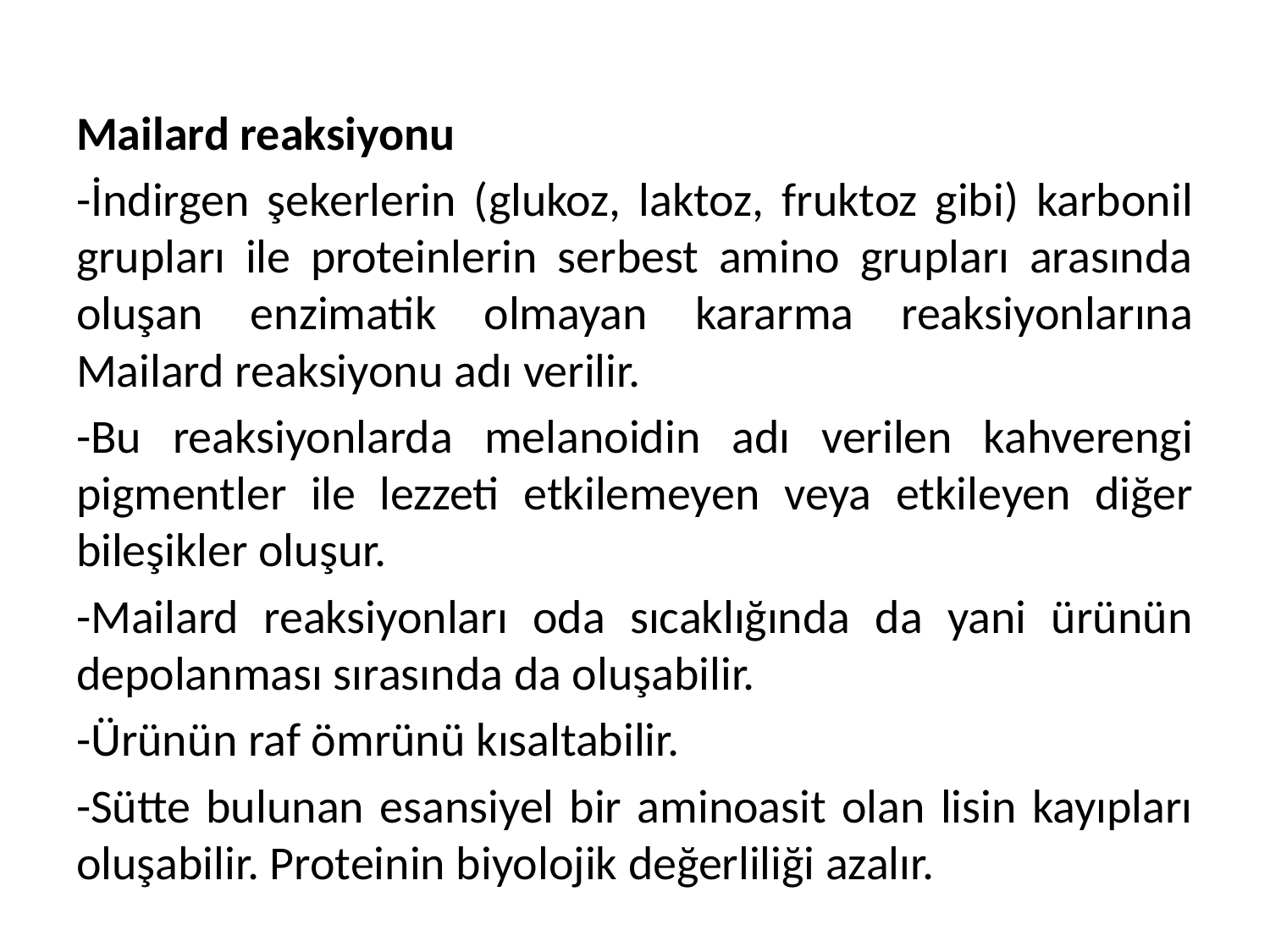

Mailard reaksiyonu
-İndirgen şekerlerin (glukoz, laktoz, fruktoz gibi) karbonil grupları ile proteinlerin serbest amino grupları arasında oluşan enzimatik olmayan kararma reaksiyonlarına Mailard reaksiyonu adı verilir.
-Bu reaksiyonlarda melanoidin adı verilen kahverengi pigmentler ile lezzeti etkilemeyen veya etkileyen diğer bileşikler oluşur.
-Mailard reaksiyonları oda sıcaklığında da yani ürünün depolanması sırasında da oluşabilir.
-Ürünün raf ömrünü kısaltabilir.
-Sütte bulunan esansiyel bir aminoasit olan lisin kayıpları oluşabilir. Proteinin biyolojik değerliliği azalır.